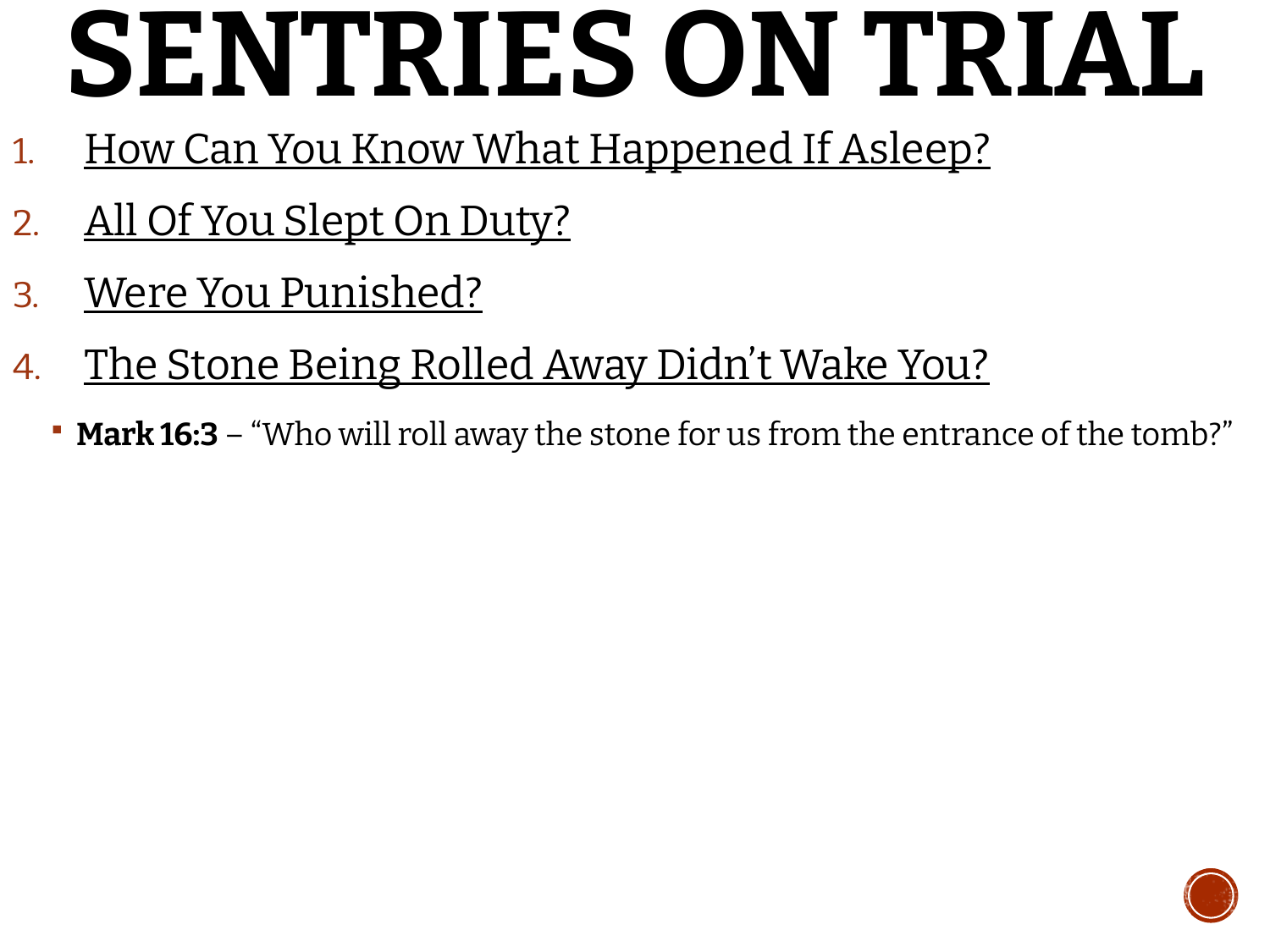

# SENTRIES ON TRIAL
How Can You Know What Happened If Asleep?
All Of You Slept On Duty?
Were You Punished?
The Stone Being Rolled Away Didn’t Wake You?
Mark 16:3 – “Who will roll away the stone for us from the entrance of the tomb?”